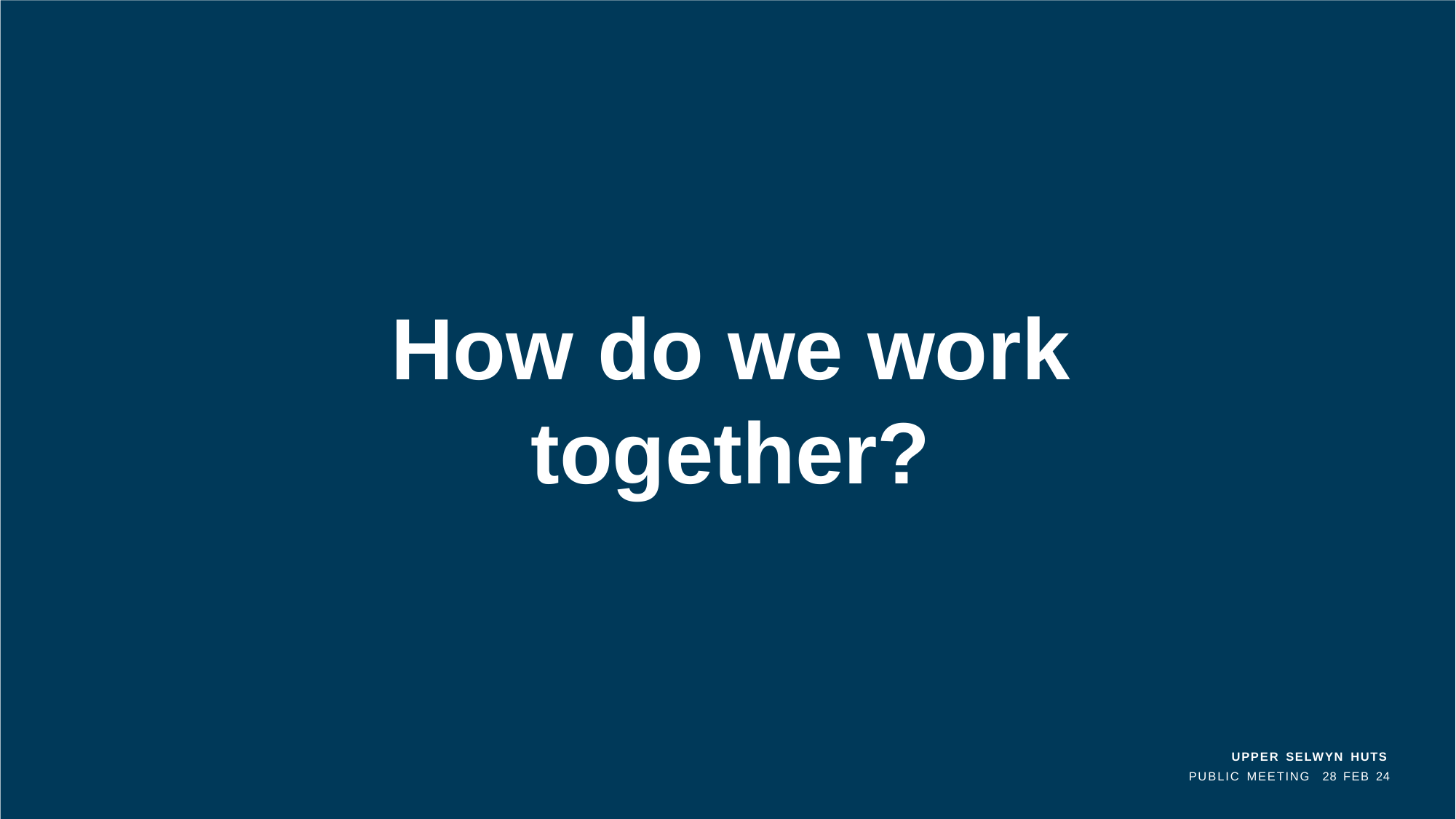

# How do we work together?
UPPER SELWYN HUTS
PUBLIC MEETING	28 FEB 24